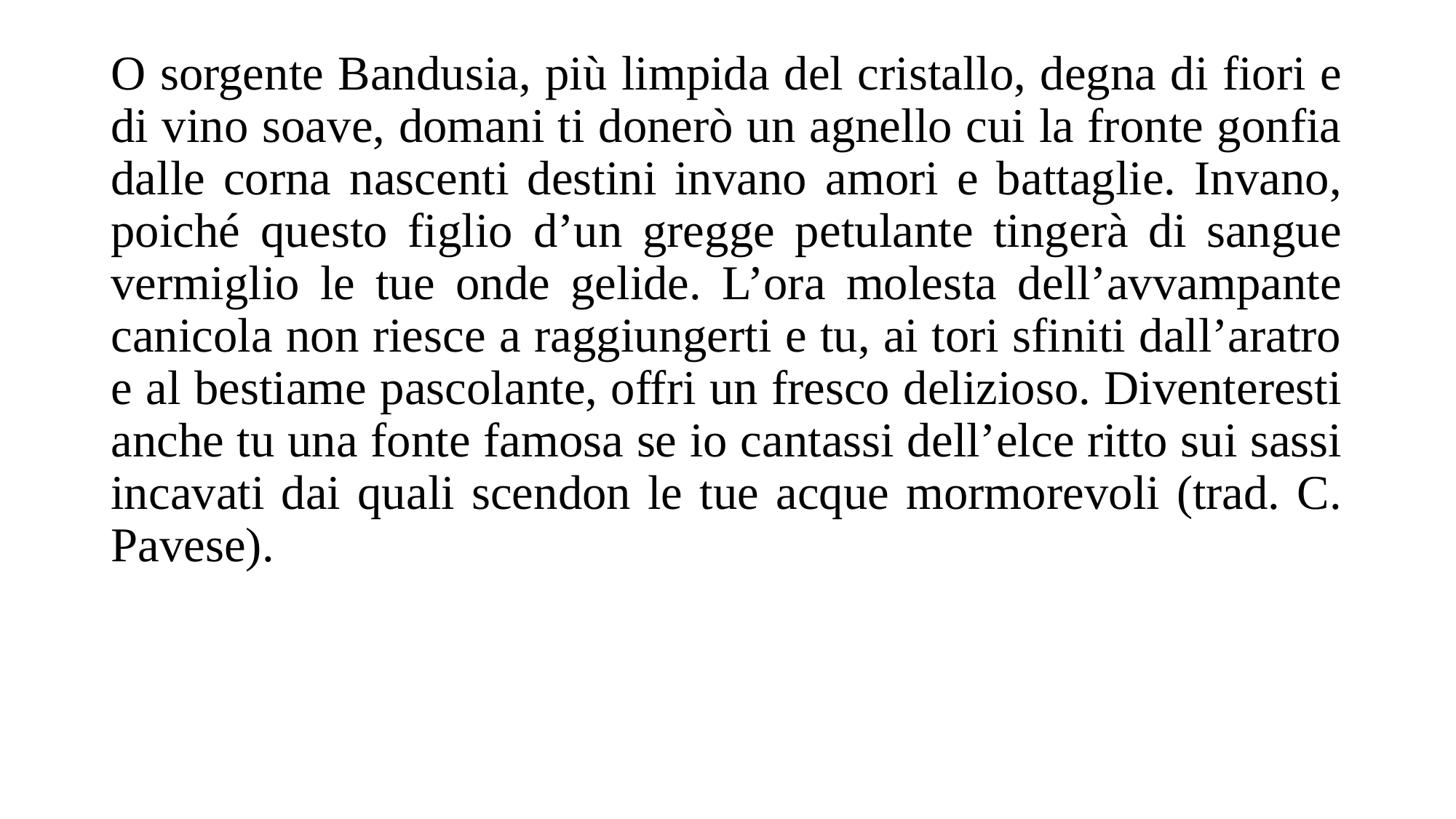

O sorgente Bandusia, più limpida del cristallo, degna di fiori e di vino soave, domani ti donerò un agnello cui la fronte gonfia dalle corna nascenti destini invano amori e battaglie. Invano, poiché questo figlio d’un gregge petulante tingerà di sangue vermiglio le tue onde gelide. L’ora molesta dell’avvampante canicola non riesce a raggiungerti e tu, ai tori sfiniti dall’aratro e al bestiame pascolante, offri un fresco delizioso. Diventeresti anche tu una fonte famosa se io cantassi dell’elce ritto sui sassi incavati dai quali scendon le tue acque mormorevoli (trad. C. Pavese).